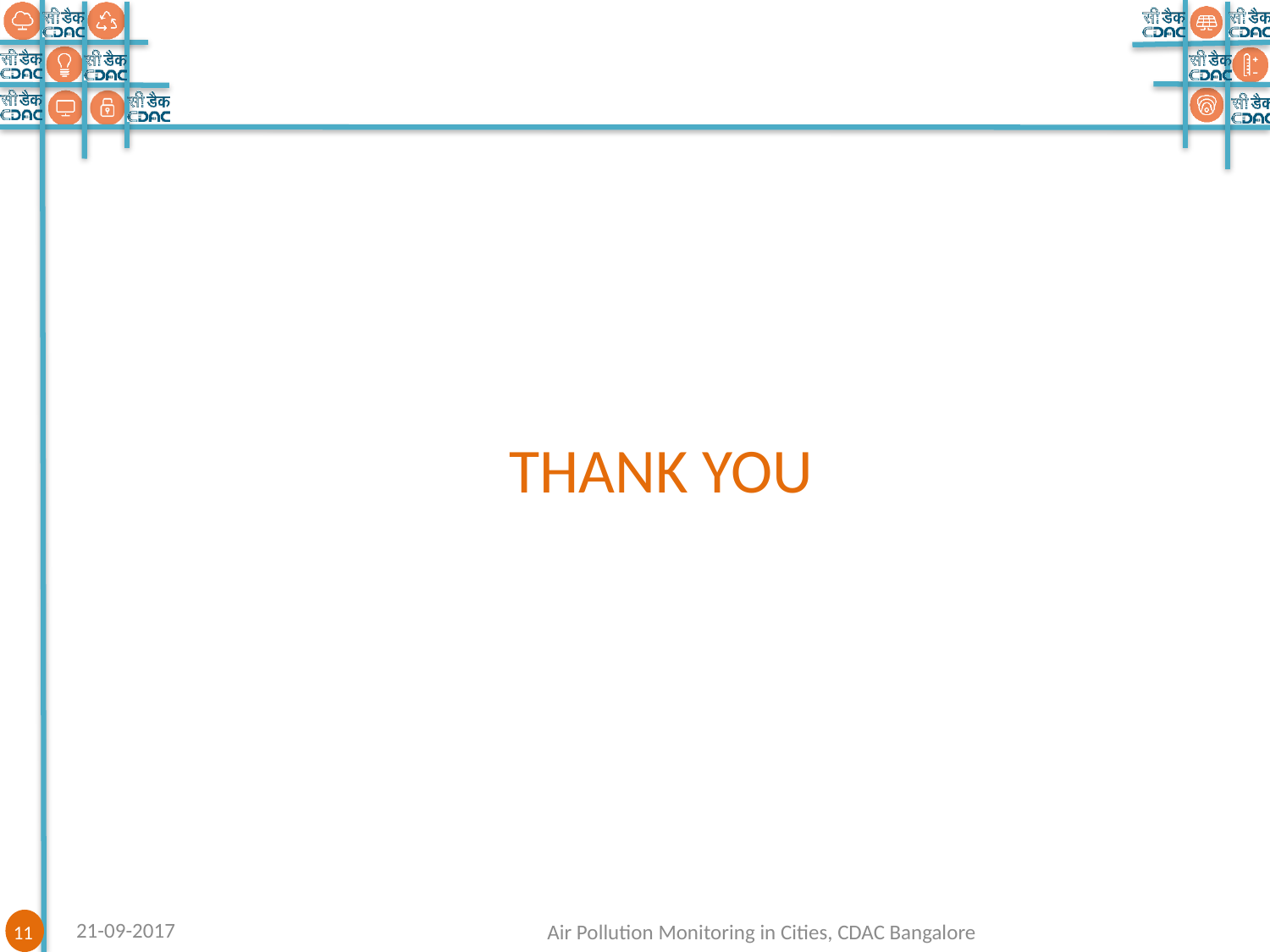

# THANK YOU
11
21-09-2017
Air Pollution Monitoring in Cities, CDAC Bangalore